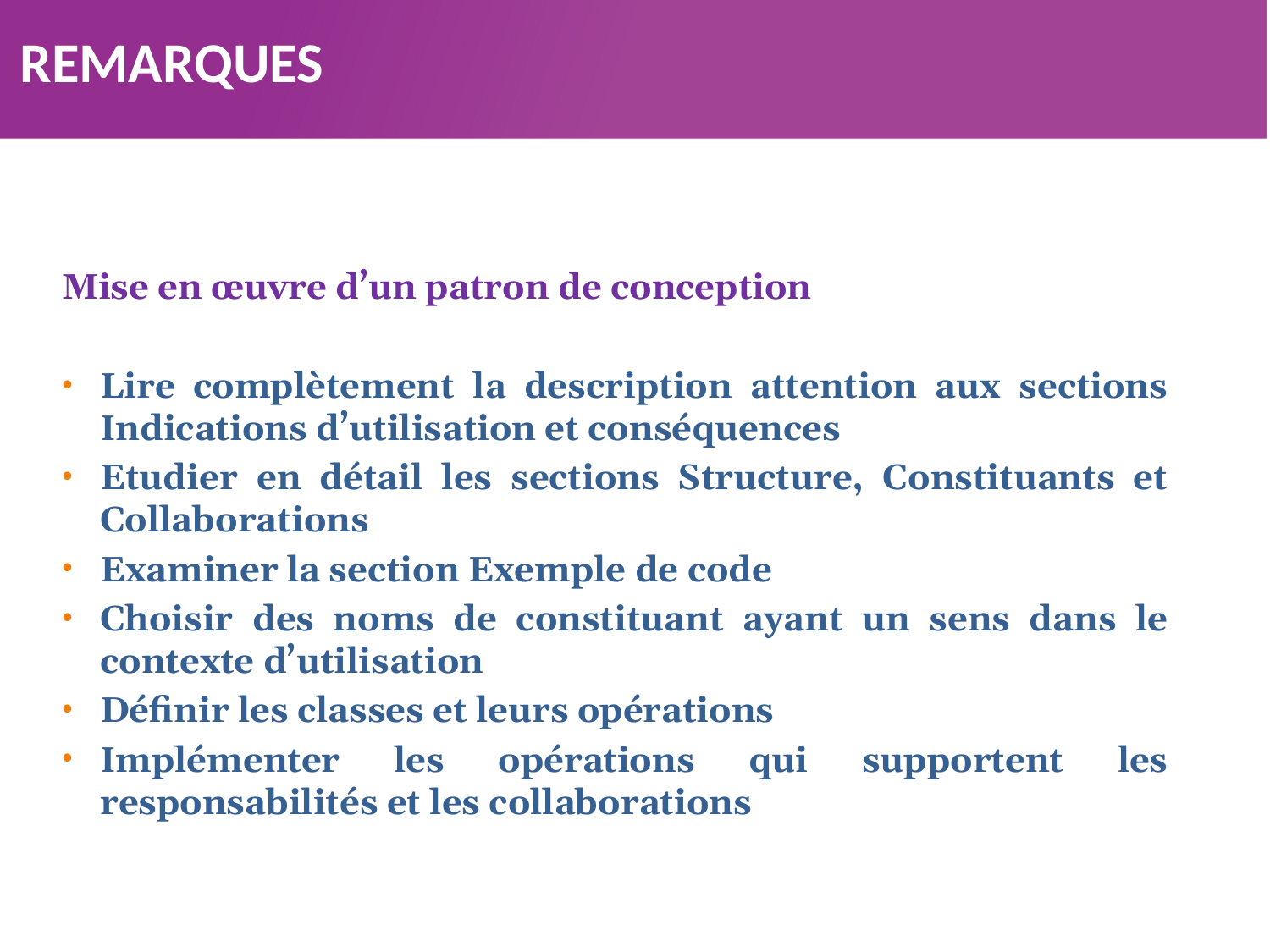

4.  REMARQUES
Mise en œuvre d’un patron de conception

Lire complètement la description attention aux sections Indications d’utilisation et conséquences
Etudier en détail les sections Structure, Constituants et Collaborations
Examiner la section Exemple de code
Choisir des noms de constituant ayant un sens dans le contexte d’utilisation
Définir les classes et leurs opérations
Implémenter les opérations qui supportent les responsabilités et les collaborations